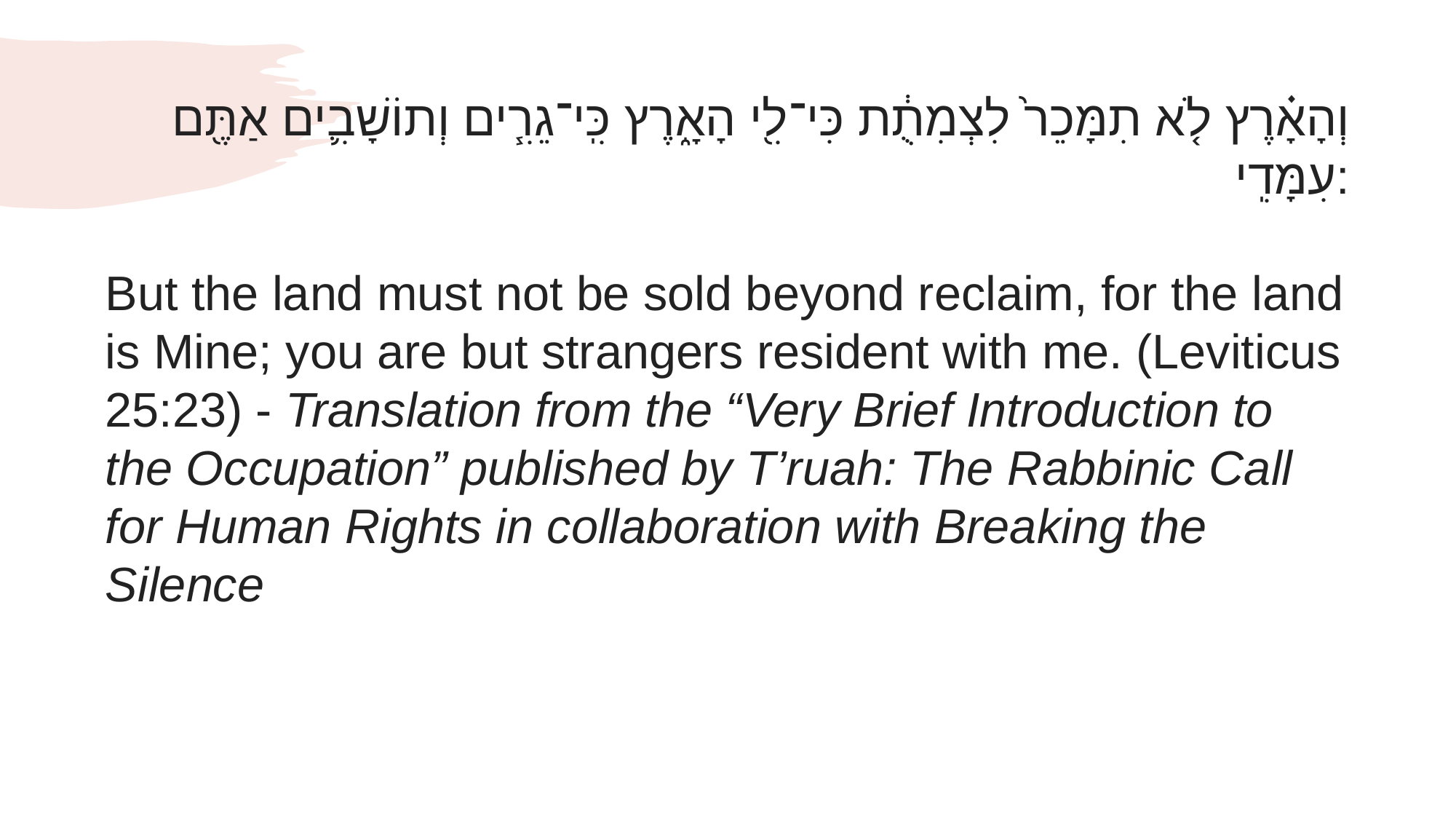

וְהָאָ֗רֶץ לֹ֤א תִמָּכֵר֙ לִצְמִתֻ֔ת כִּי־לִ֖י הָאָ֑רֶץ כִּֽי־גֵרִ֧ים וְתוֹשָׁבִ֛ים אַתֶּ֖ם עִמָּדִֽי:

But the land must not be sold beyond reclaim, for the land is Mine; you are but strangers resident with me. (Leviticus 25:23) - Translation from the “Very Brief Introduction to the Occupation” published by T’ruah: The Rabbinic Call for Human Rights in collaboration with Breaking the Silence